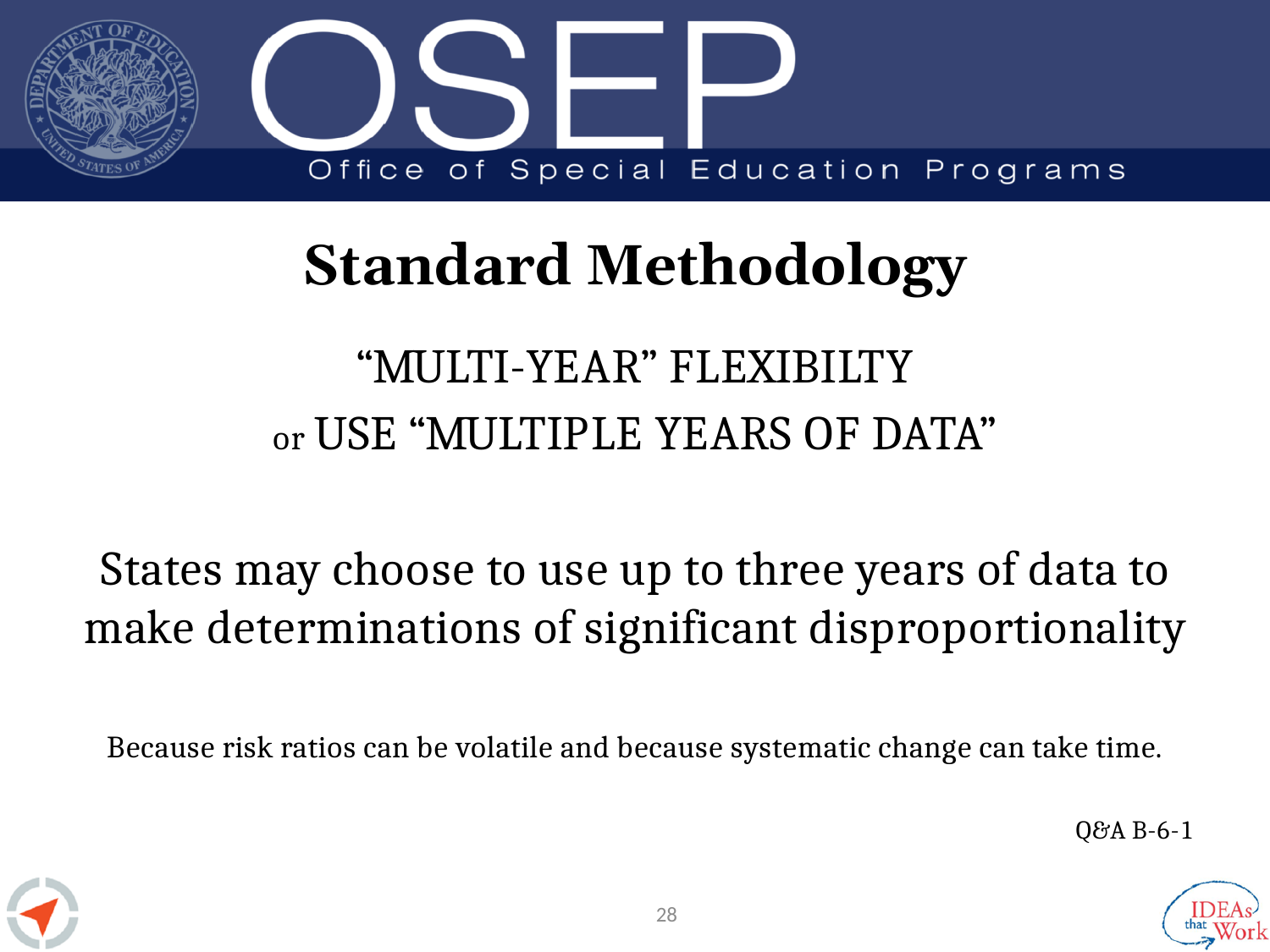

# Standard Methodology
“MULTI-YEAR” FLEXIBILTY
or USE “MULTIPLE YEARS OF DATA”

States may choose to use up to three years of data to make determinations of significant disproportionality

Because risk ratios can be volatile and because systematic change can take time.

Q&A B-6-1
28